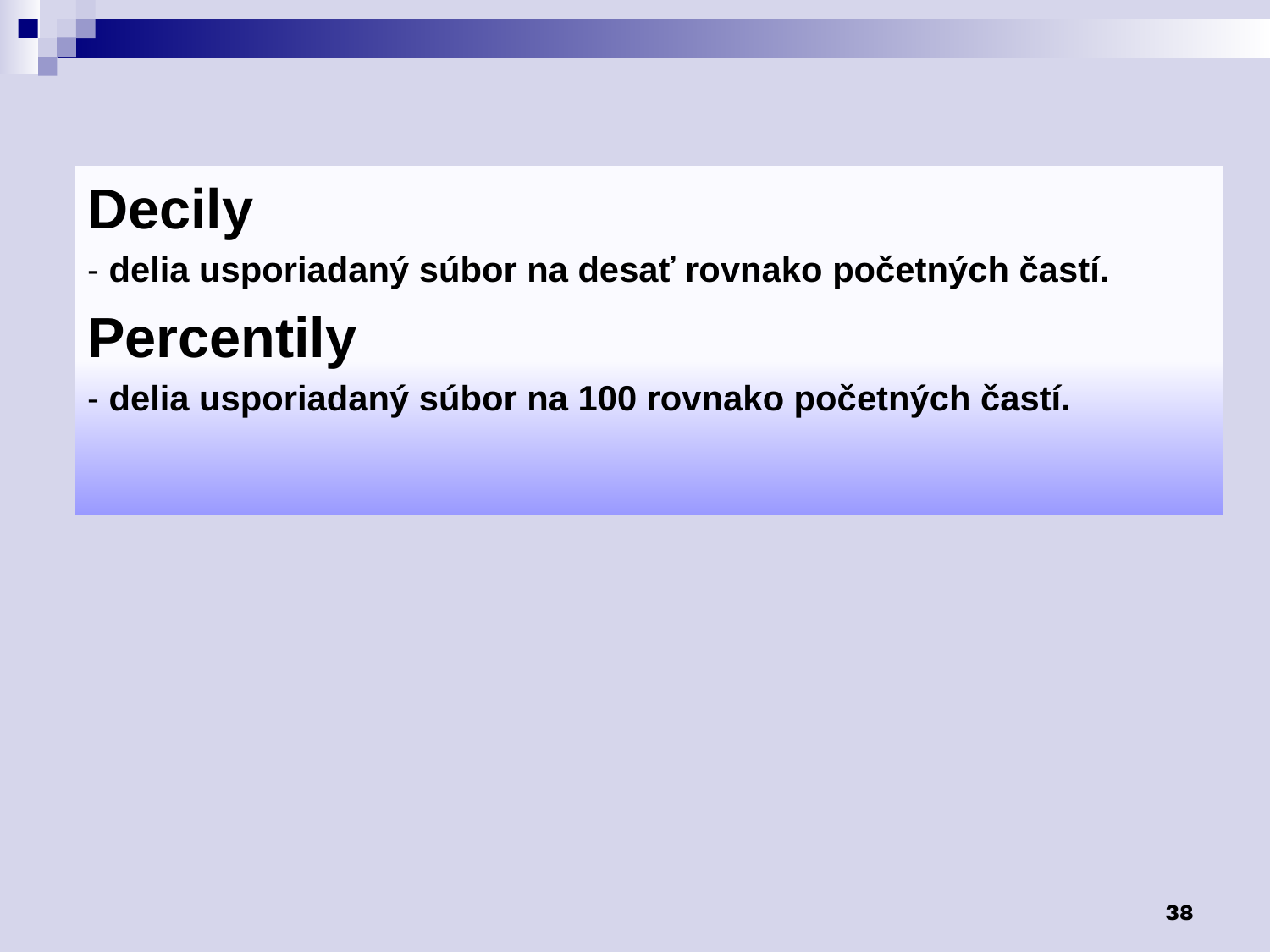

Decily
- delia usporiadaný súbor na desať rovnako početných častí.
Percentily
- delia usporiadaný súbor na 100 rovnako početných častí.

38